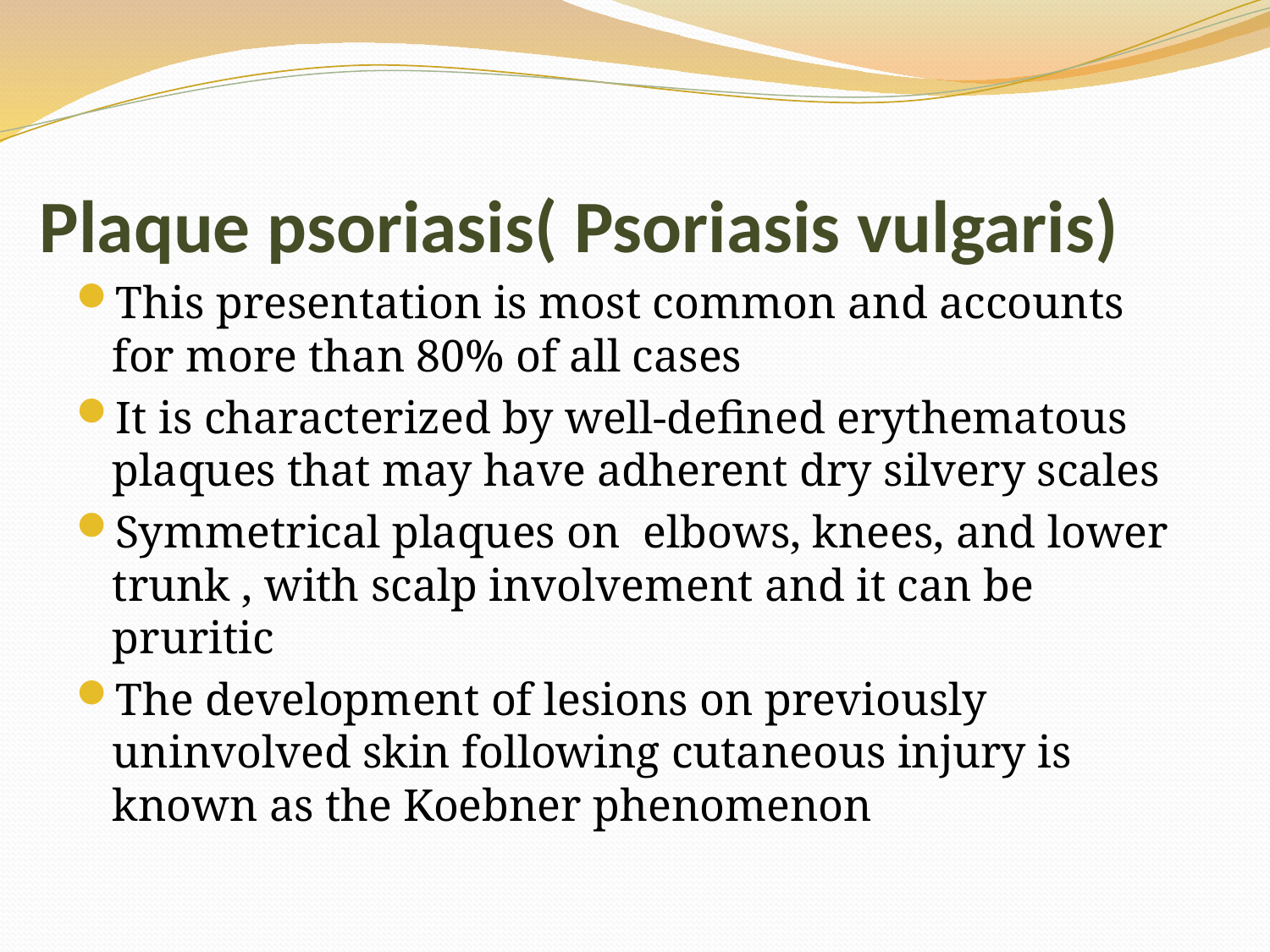

# Plaque psoriasis( Psoriasis vulgaris)
This presentation is most common and accounts for more than 80% of all cases
It is characterized by well‐defined erythematous plaques that may have adherent dry silvery scales
Symmetrical plaques on  elbows, knees, and lower trunk , with scalp involvement and it can be pruritic
The development of lesions on previously uninvolved skin following cutaneous injury is known as the Koebner phenomenon